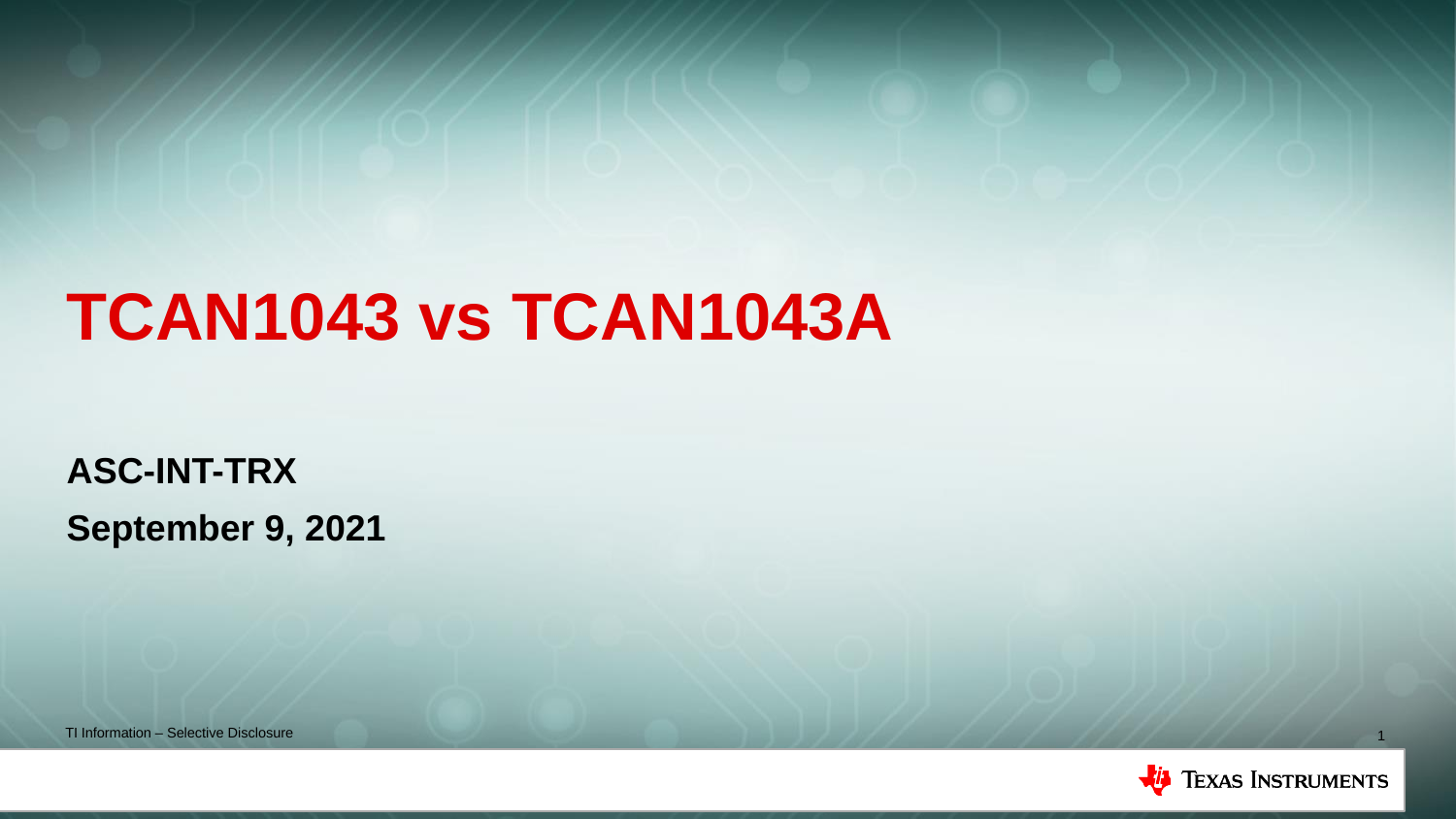

# TCAN1043 vs TCAN1043A
ASC-INT-TRX
September 9, 2021
1